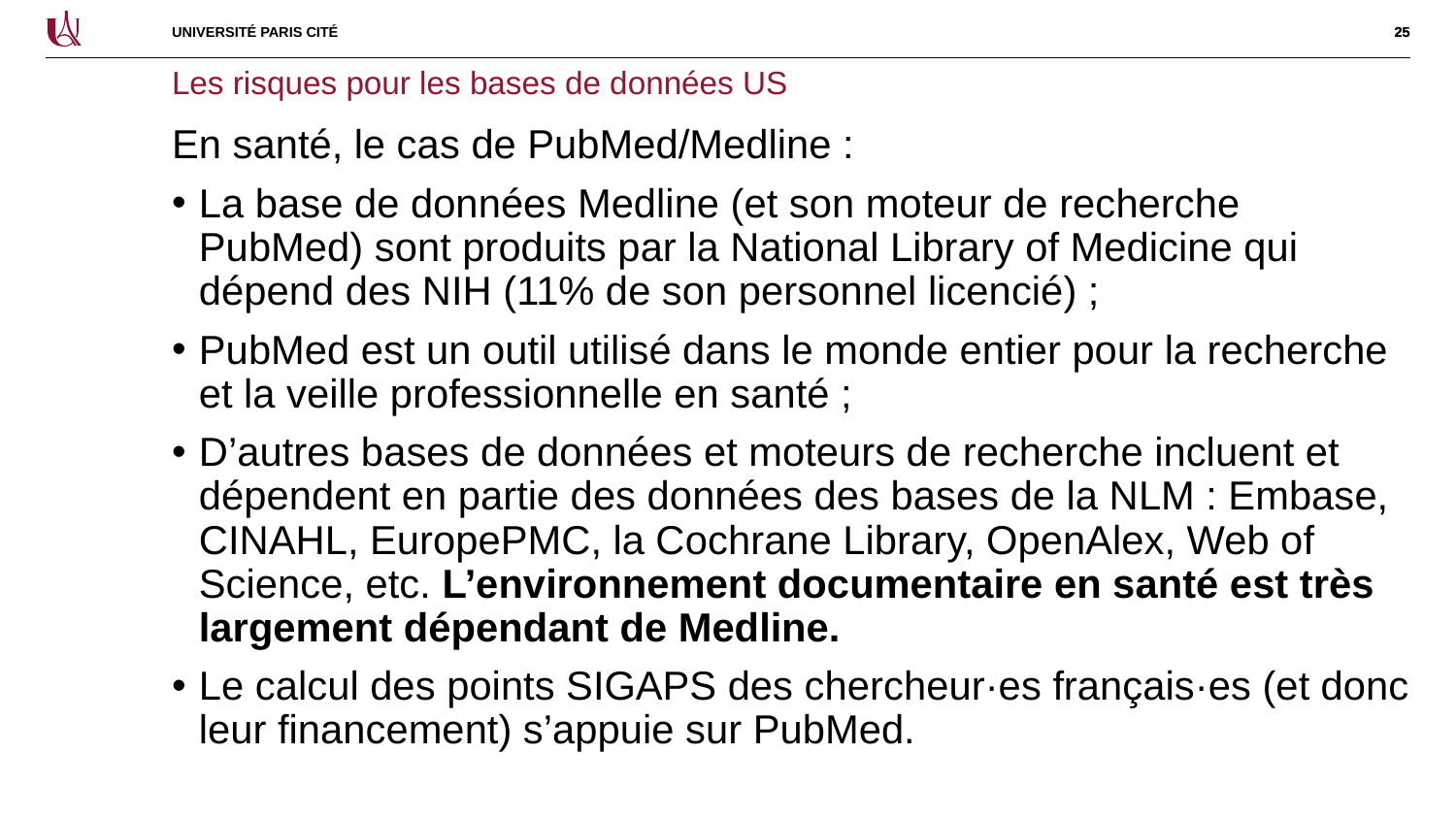

Les risques pour les bases de données US
En santé, le cas de PubMed/Medline :
La base de données Medline (et son moteur de recherche PubMed) sont produits par la National Library of Medicine qui dépend des NIH (11% de son personnel licencié) ;
PubMed est un outil utilisé dans le monde entier pour la recherche et la veille professionnelle en santé ;
D’autres bases de données et moteurs de recherche incluent et dépendent en partie des données des bases de la NLM : Embase, CINAHL, EuropePMC, la Cochrane Library, OpenAlex, Web of Science, etc. L’environnement documentaire en santé est très largement dépendant de Medline.
Le calcul des points SIGAPS des chercheur·es français·es (et donc leur financement) s’appuie sur PubMed.